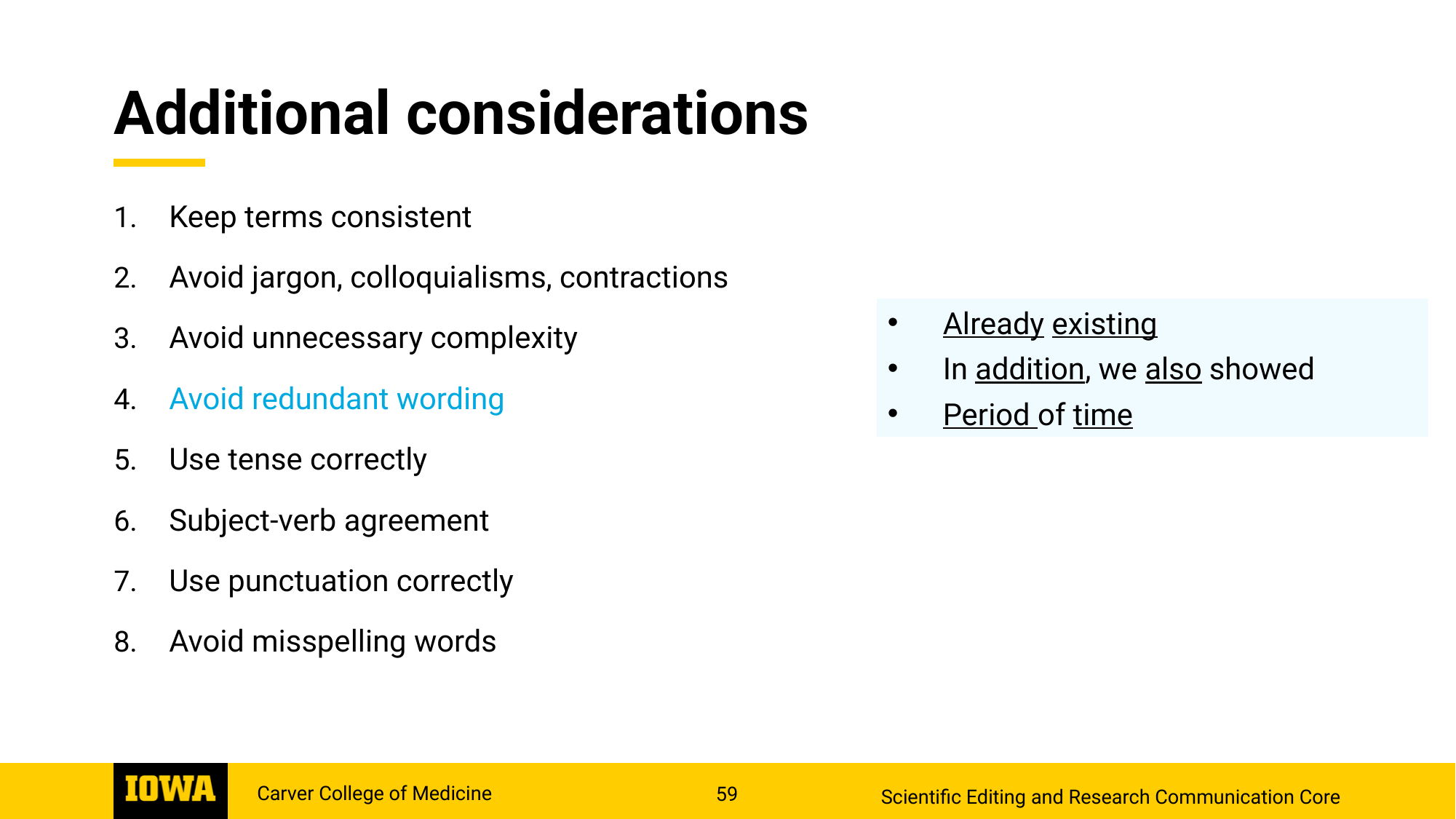

# Additional considerations
Keep terms consistent
Avoid jargon, colloquialisms, contractions
Avoid unnecessary complexity
Avoid redundant wording
Use tense correctly
Subject-verb agreement
Use punctuation correctly
Avoid misspelling words
Already existing
In addition, we also showed
Period of time
Scientific Editing and Research Communication Core